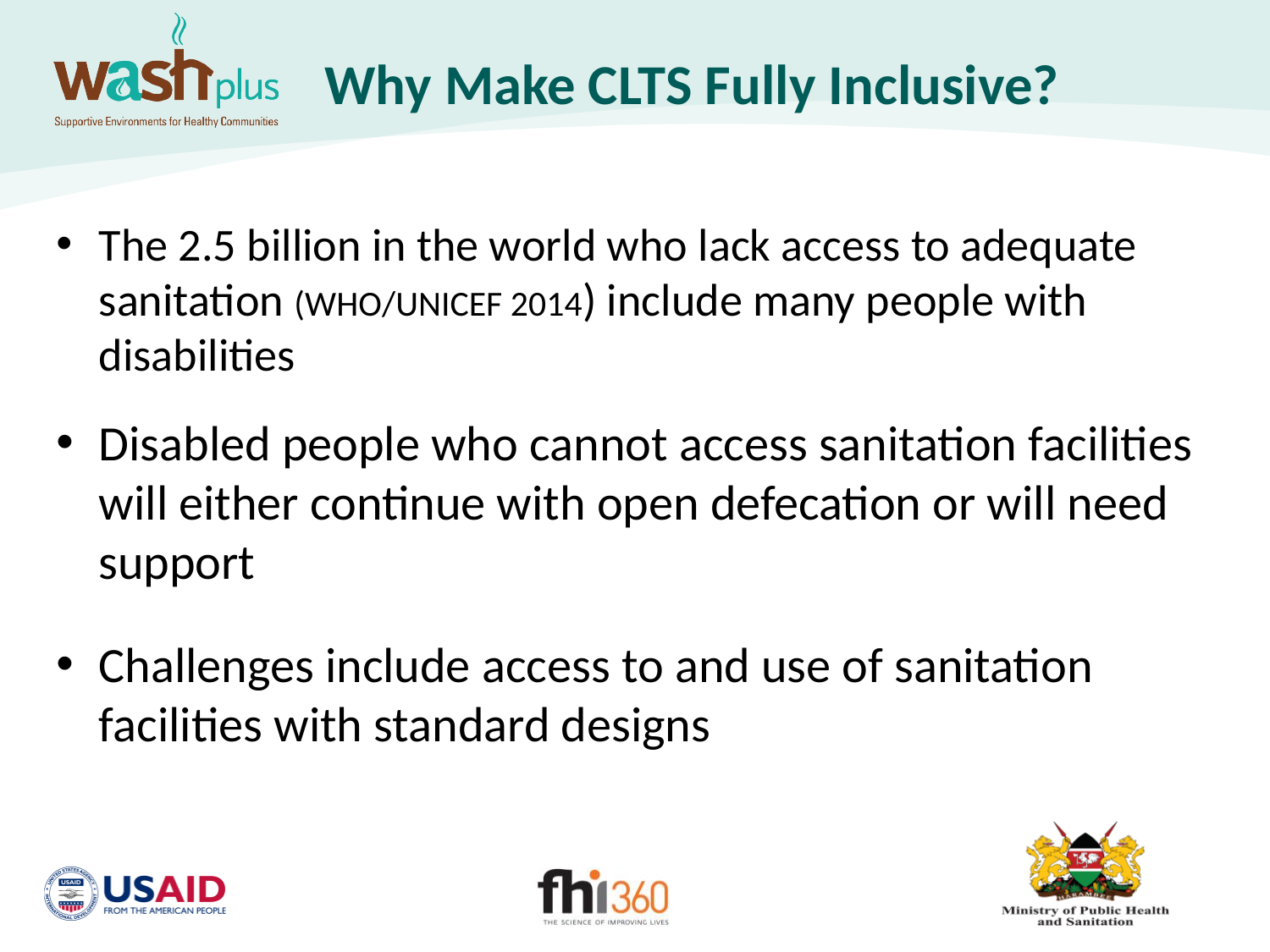

# Why Make CLTS Fully Inclusive?

The 2.5 billion in the world who lack access to adequate sanitation (WHO/UNICEF 2014) include many people with disabilities
Disabled people who cannot access sanitation facilities will either continue with open defecation or will need support
Challenges include access to and use of sanitation facilities with standard designs